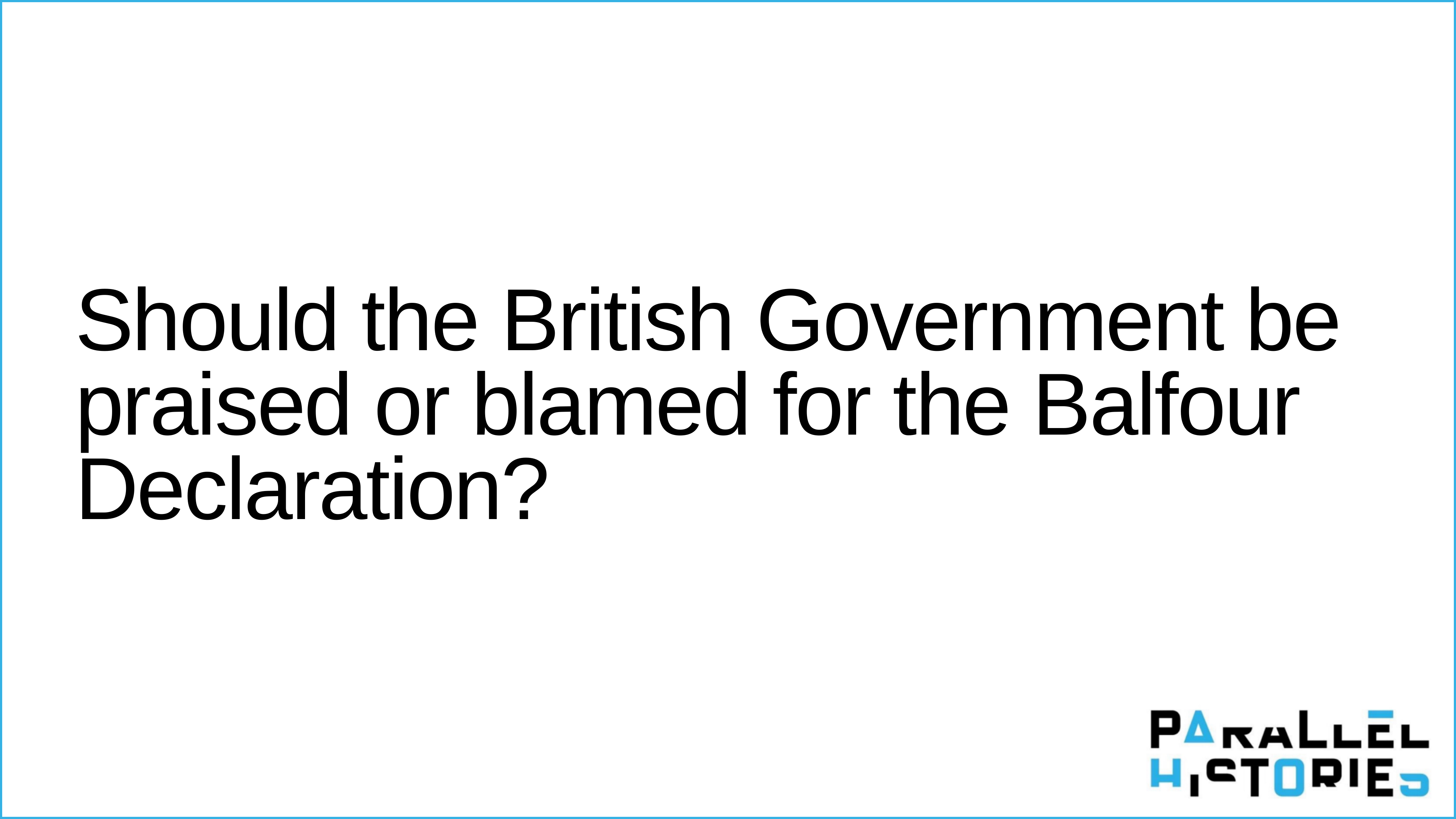

# Should the British Government be praised or blamed for the Balfour Declaration?